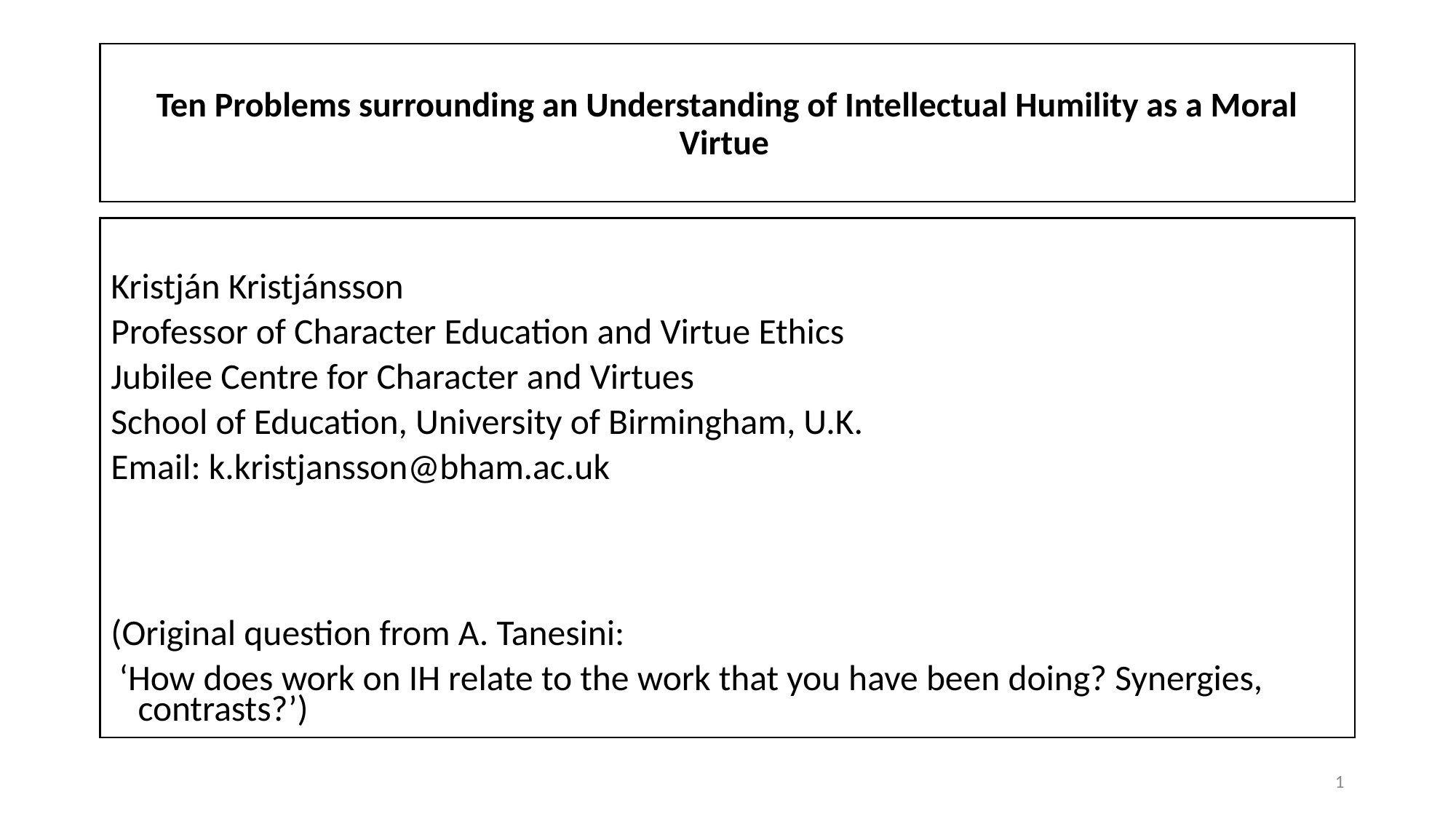

# Ten Problems surrounding an Understanding of Intellectual Humility as a Moral Virtue

Kristján Kristjánsson
Professor of Character Education and Virtue Ethics
Jubilee Centre for Character and Virtues
School of Education, University of Birmingham, U.K.
Email: k.kristjansson@bham.ac.uk

(Original question from A. Tanesini:
 ‘How does work on IH relate to the work that you have been doing? Synergies, contrasts?’)
1